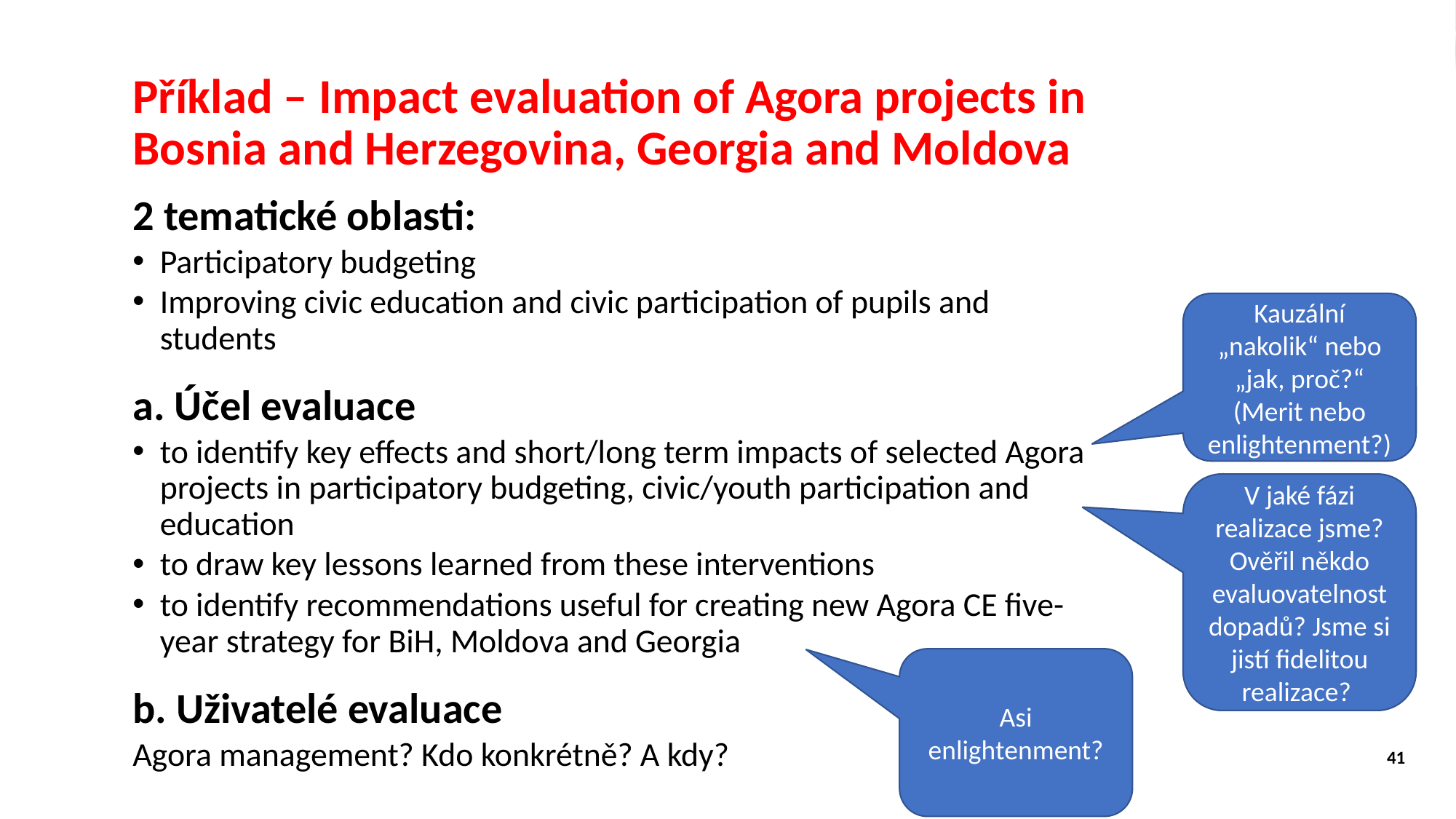

Příklad – Impact evaluation of Agora projects in Bosnia and Herzegovina, Georgia and Moldova
2 tematické oblasti:
Participatory budgeting
Improving civic education and civic participation of pupils and students
a. Účel evaluace
to identify key effects and short/long term impacts of selected Agora projects in participatory budgeting, civic/youth participation and education
to draw key lessons learned from these interventions
to identify recommendations useful for creating new Agora CE five-year strategy for BiH, Moldova and Georgia
b. Uživatelé evaluace
Agora management? Kdo konkrétně? A kdy?
Kauzální „nakolik“ nebo „jak, proč?“
(Merit nebo enlightenment?)
V jaké fázi realizace jsme?
Ověřil někdo evaluovatelnost dopadů? Jsme si jistí fidelitou realizace?
Asi enlightenment?
41